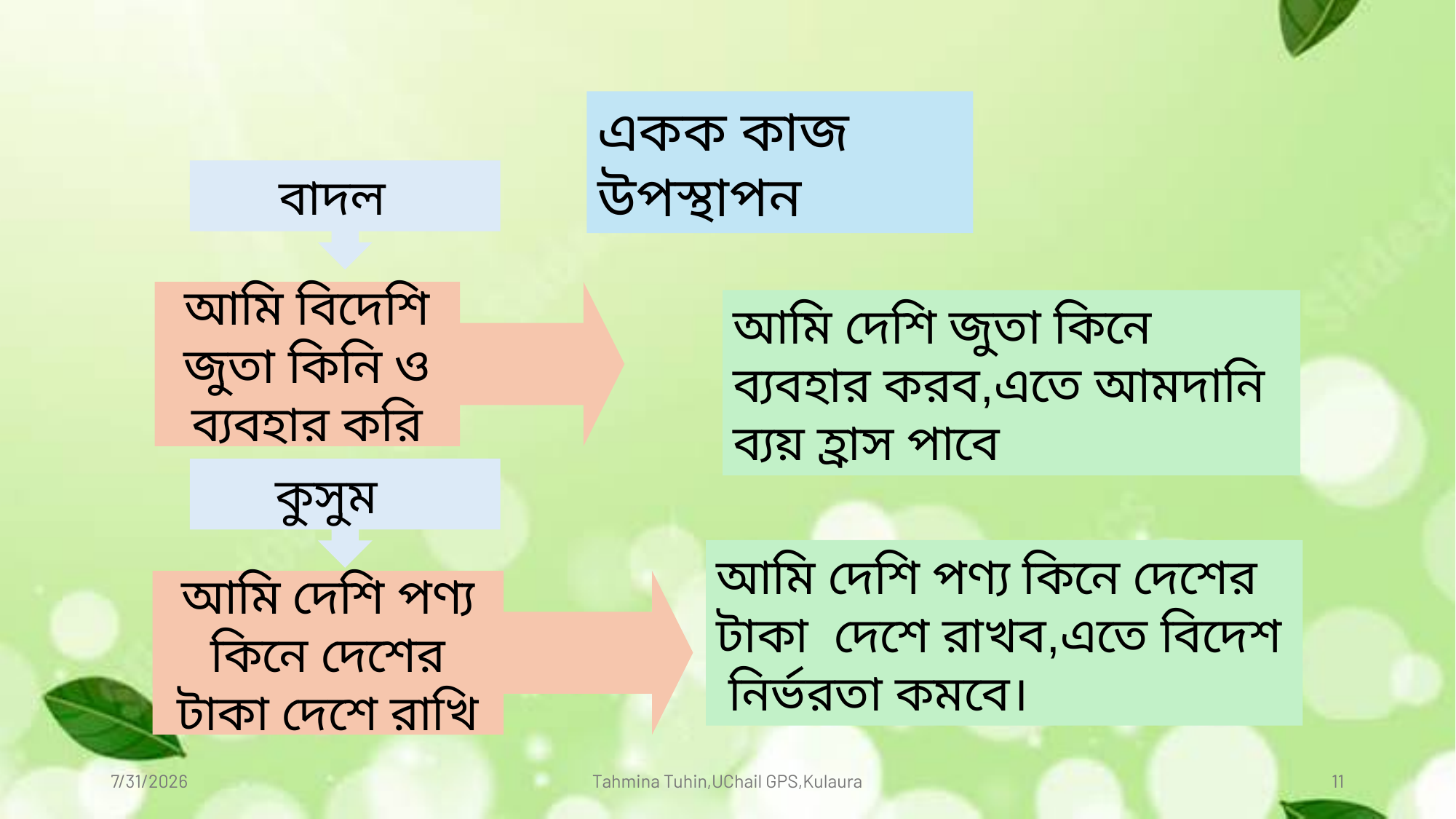

একক কাজ উপস্থাপন
বাদল
আমি বিদেশি জুতা কিনি ও ব্যবহার করি
আমি দেশি জুতা কিনে ব্যবহার করব,এতে আমদানি ব্যয় হ্রাস পাবে
কুসুম
আমি দেশি পণ্য কিনে দেশের টাকা  দেশে রাখব,এতে বিদেশ  নির্ভরতা কমবে।
আমি দেশি পণ্য কিনে দেশের টাকা দেশে রাখি
7/31/2026
Tahmina Tuhin,UChail GPS,Kulaura
11